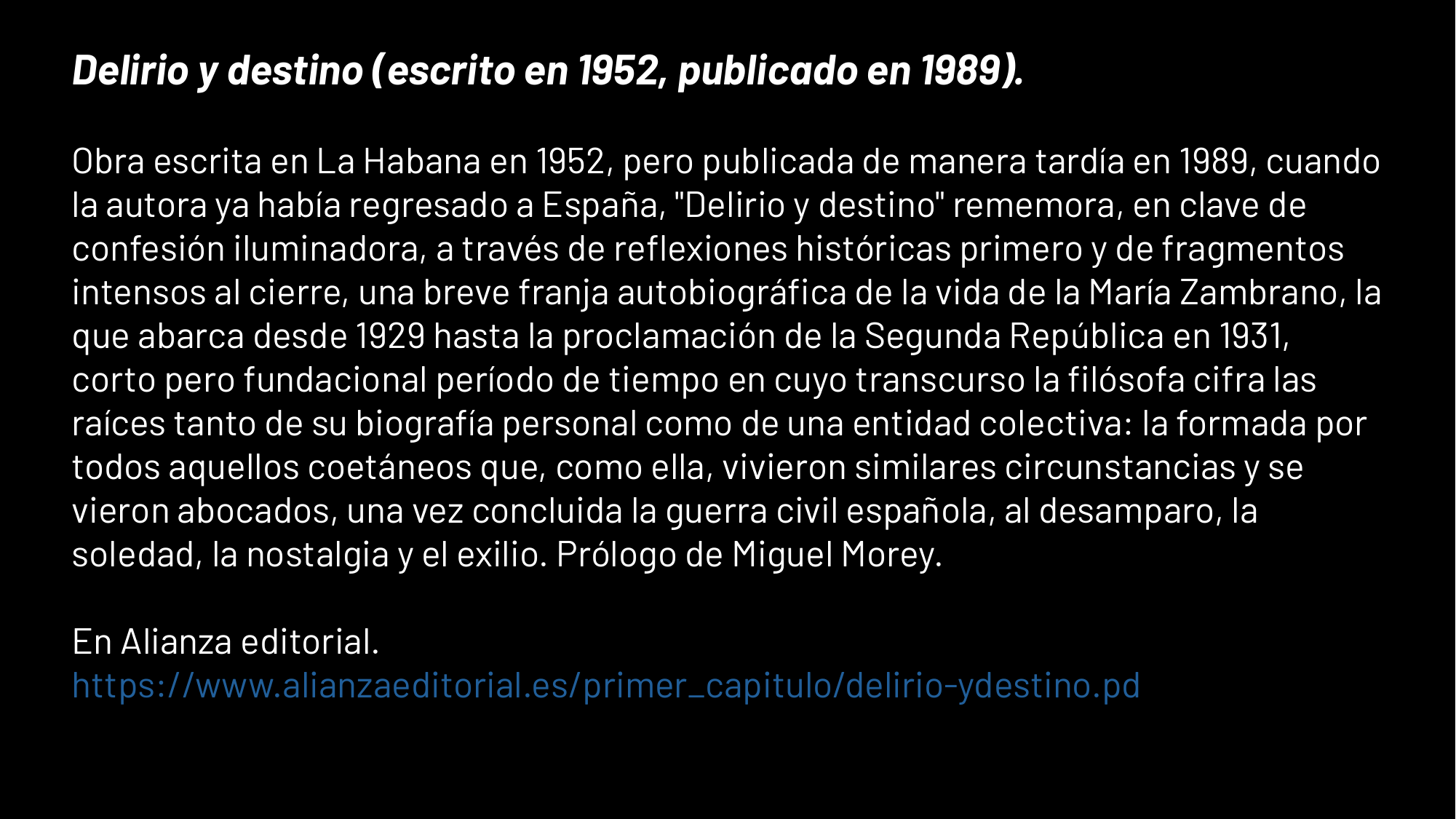

Delirio y destino (escrito en 1952, publicado en 1989).

Obra escrita en La Habana en 1952, pero publicada de manera tardía en 1989, cuando la autora ya había regresado a España, "Delirio y destino" rememora, en clave de confesión iluminadora, a través de reflexiones históricas primero y de fragmentos intensos al cierre, una breve franja autobiográfica de la vida de la María Zambrano, la que abarca desde 1929 hasta la proclamación de la Segunda República en 1931, corto pero fundacional período de tiempo en cuyo transcurso la filósofa cifra las raíces tanto de su biografía personal como de una entidad colectiva: la formada por todos aquellos coetáneos que, como ella, vivieron similares circunstancias y se vieron abocados, una vez concluida la guerra civil española, al desamparo, la soledad, la nostalgia y el exilio. Prólogo de Miguel Morey.

En Alianza editorial.
https://www.alianzaeditorial.es/primer_capitulo/delirio-ydestino.pd